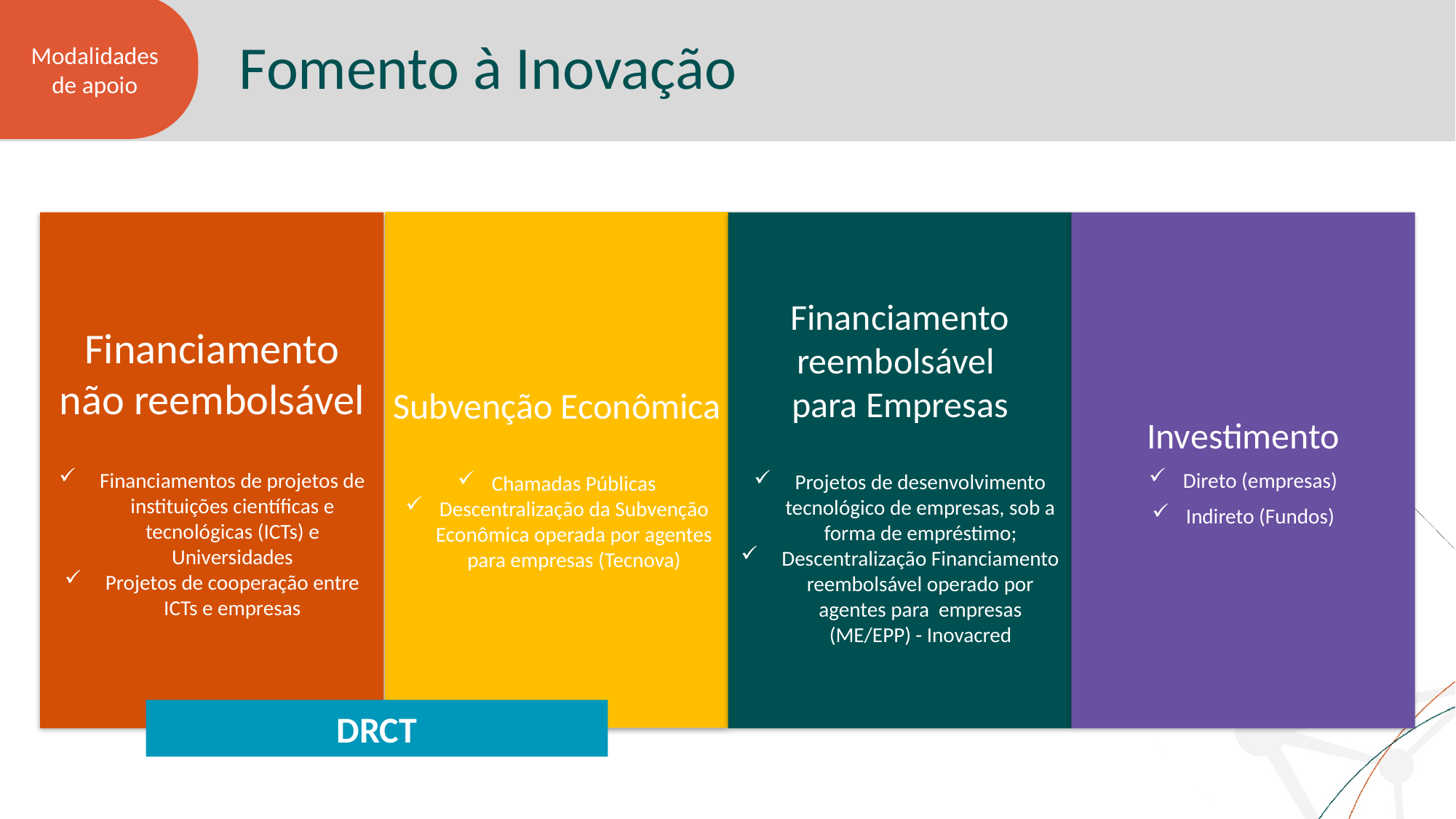

Fomento à Inovação
Modalidades de apoio

Subvenção Econômica

Chamadas Públicas
Descentralização da Subvenção Econômica operada por agentes para empresas (Tecnova)

Financiamento não reembolsável

Financiamentos de projetos de instituições científicas e tecnológicas (ICTs) e Universidades
Projetos de cooperação entre ICTs e empresas
Financiamento reembolsável
para Empresas

Projetos de desenvolvimento tecnológico de empresas, sob a forma de empréstimo;
Descentralização Financiamento reembolsável operado por agentes para  empresas (ME/EPP) - Inovacred
Investimento
Direto (empresas)
Indireto (Fundos)

DRCT